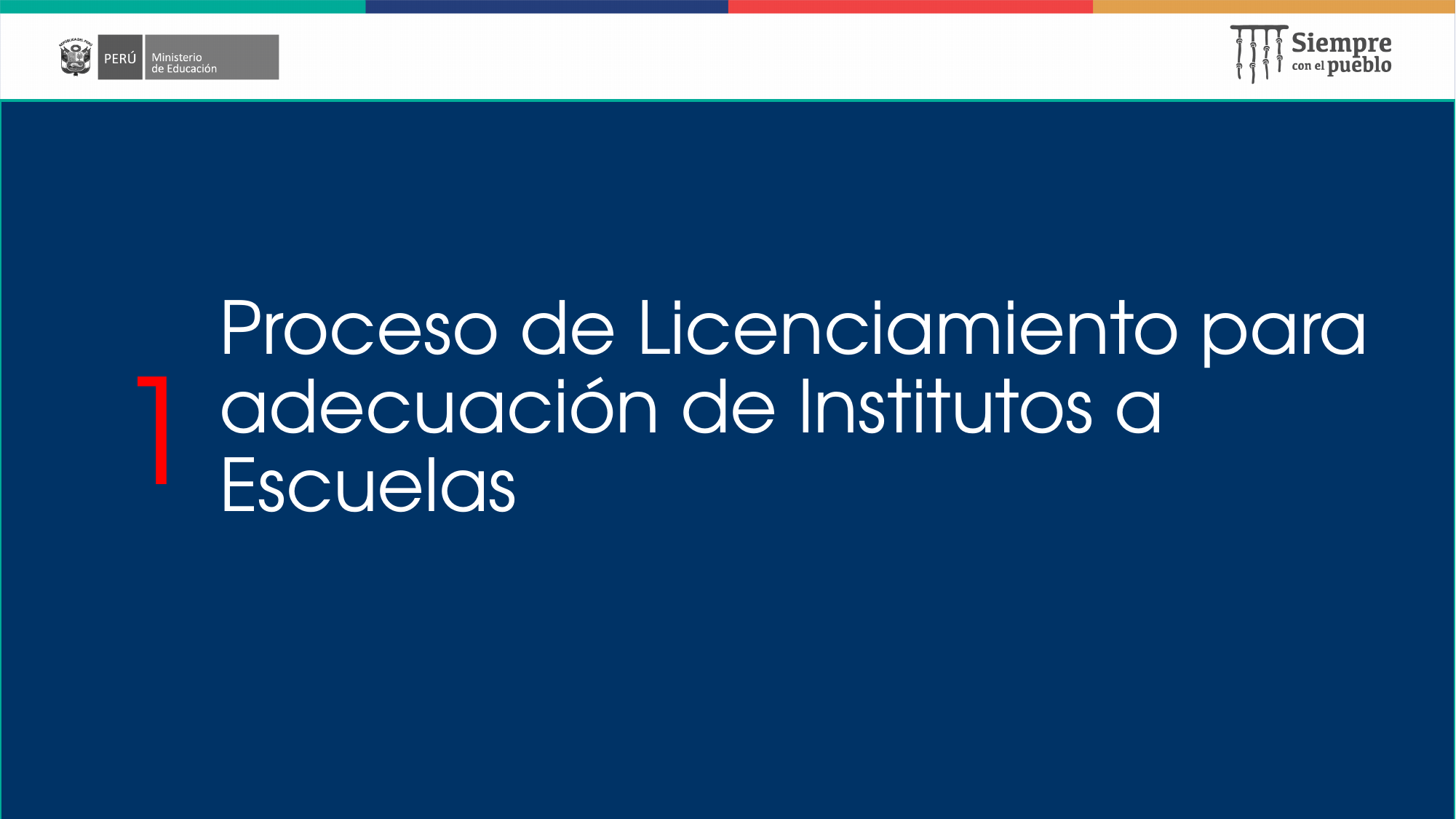

# Proceso de Licenciamiento para adecuación de Institutos a Escuelas
1